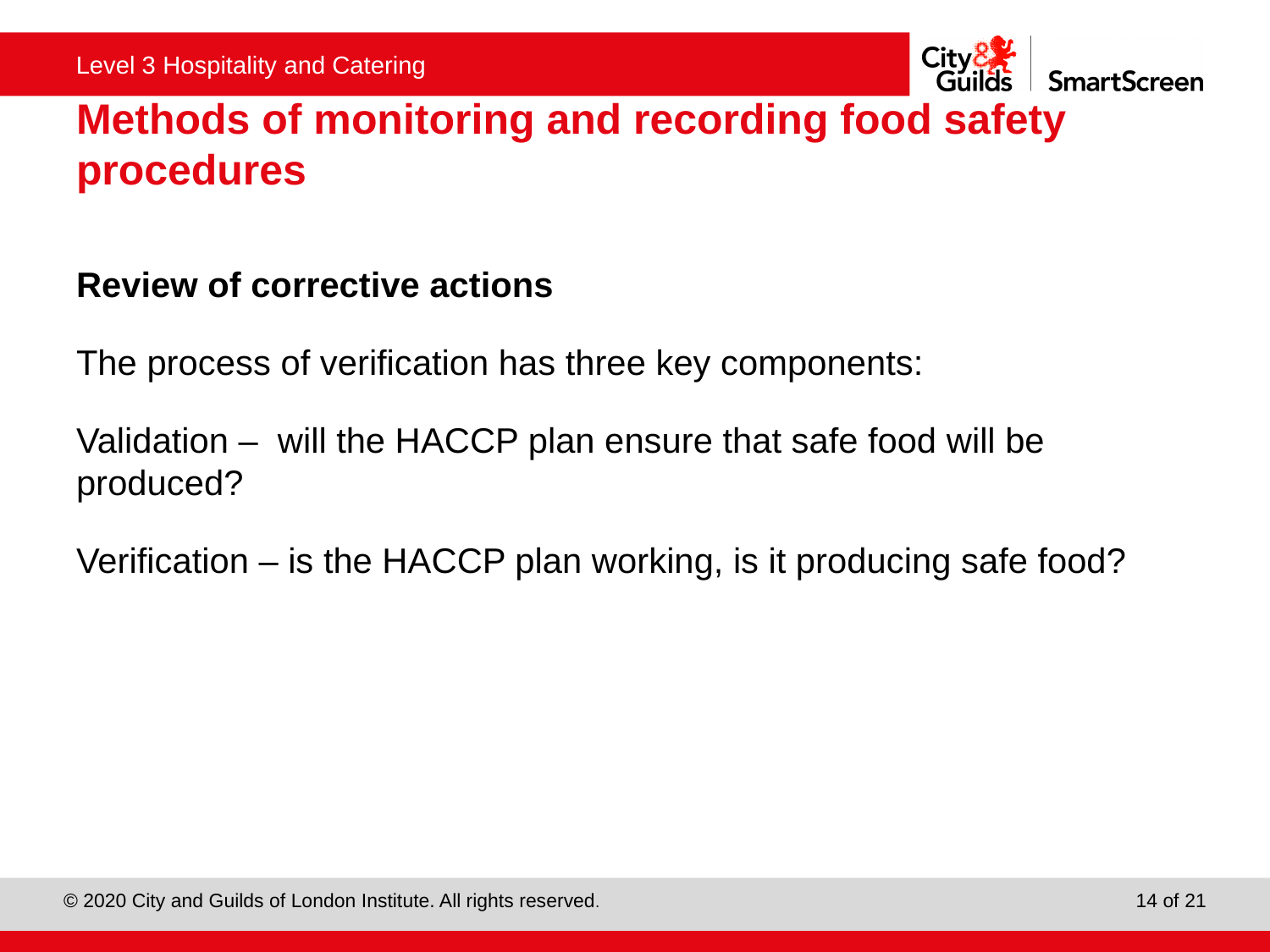

# Methods of monitoring and recording food safety procedures
Review of corrective actions
The process of verification has three key components:
Validation –  will the HACCP plan ensure that safe food will be produced?
Verification – is the HACCP plan working, is it producing safe food?